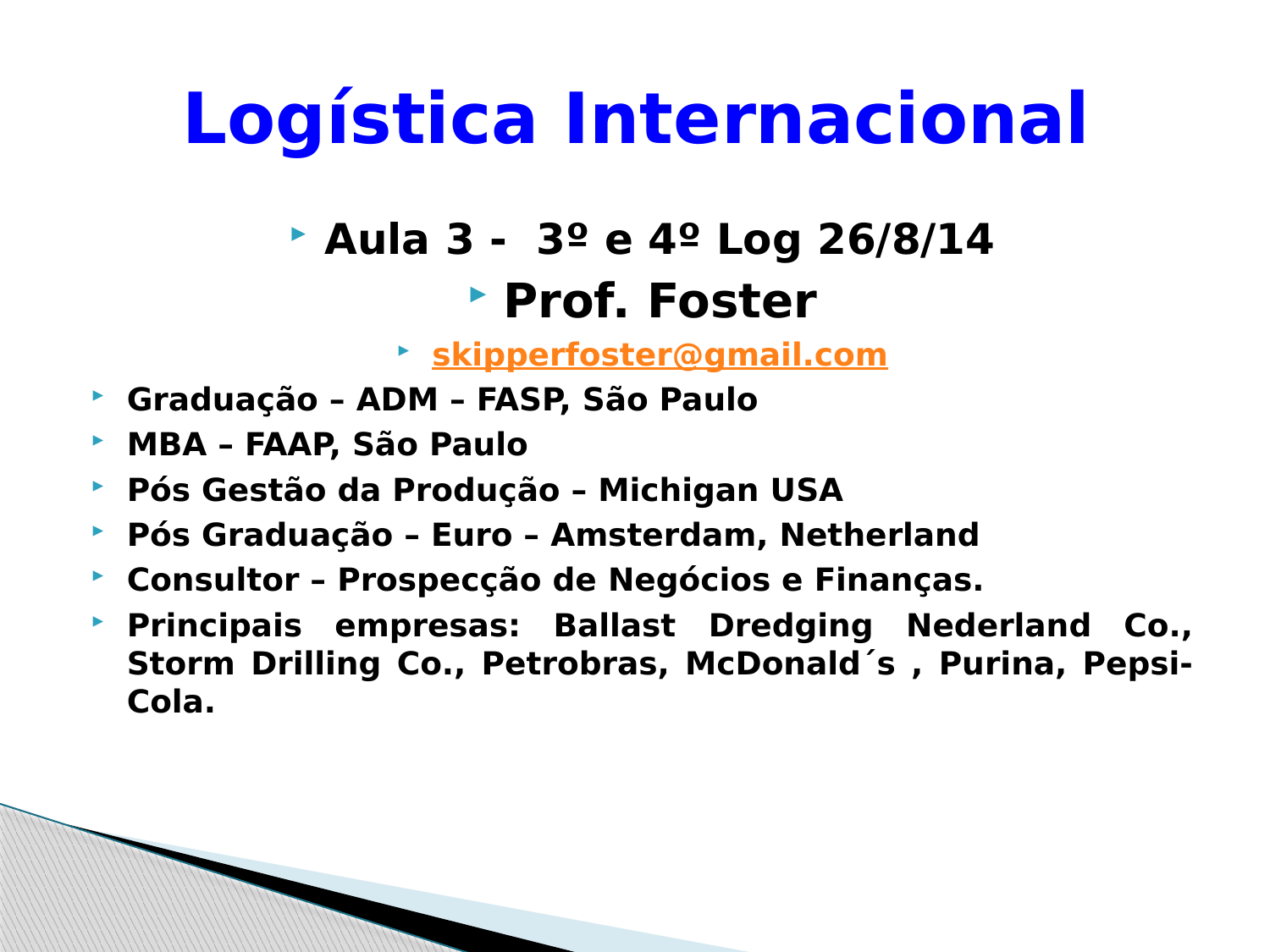

# Logística Internacional
Aula 3 -  3º e 4º Log 26/8/14
Prof. Foster
skipperfoster@gmail.com
Graduação – ADM – FASP, São Paulo
MBA – FAAP, São Paulo
Pós Gestão da Produção – Michigan USA
Pós Graduação – Euro – Amsterdam, Netherland
Consultor – Prospecção de Negócios e Finanças.
Principais empresas: Ballast Dredging Nederland Co., Storm Drilling Co., Petrobras, McDonald´s , Purina, Pepsi-Cola.